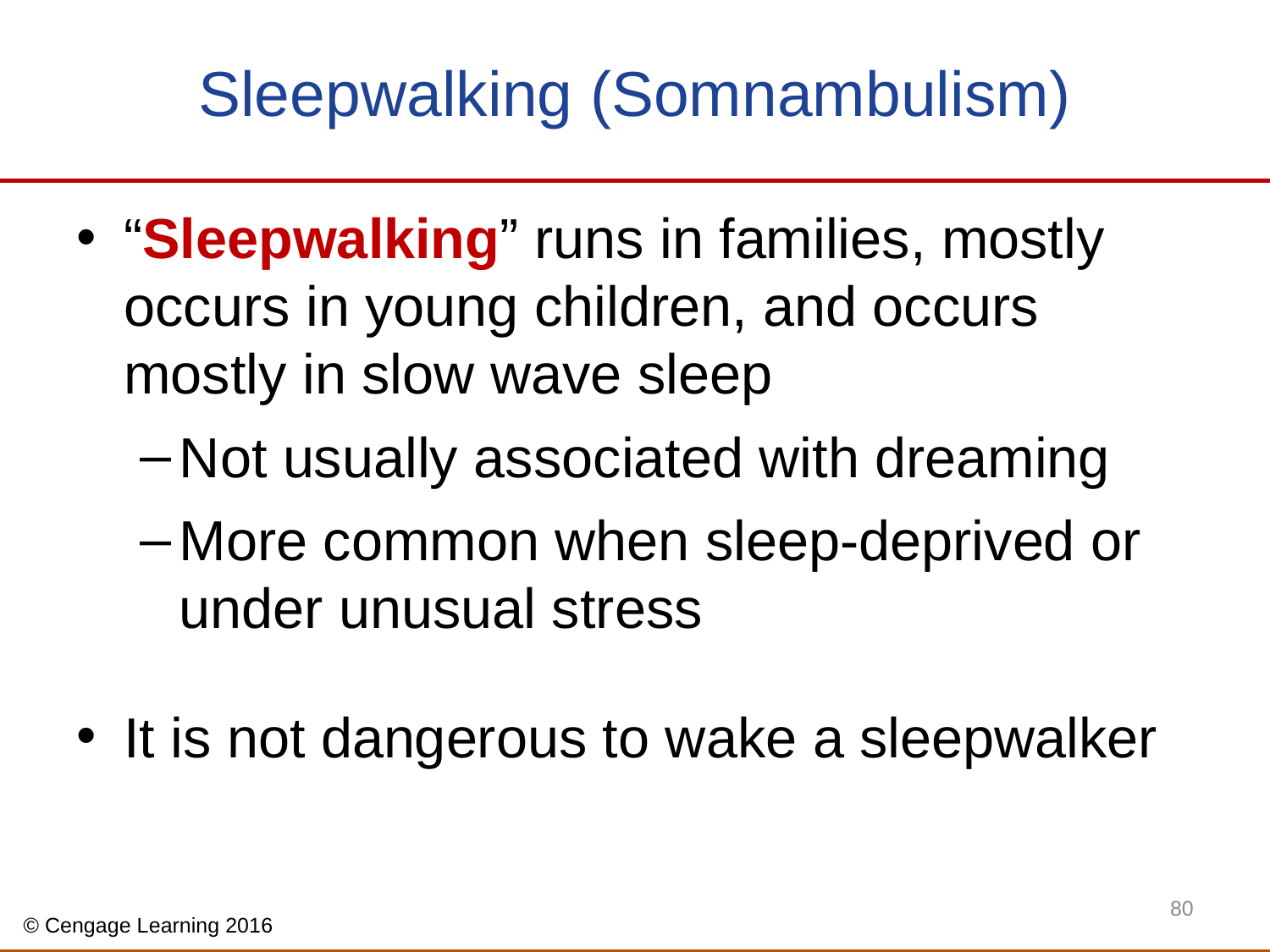

# Sleepwalking (Somnambulism)
“Sleepwalking” runs in families, mostly occurs in young children, and occurs mostly in slow wave sleep
Not usually associated with dreaming
More common when sleep-deprived or under unusual stress

It is not dangerous to wake a sleepwalker

80